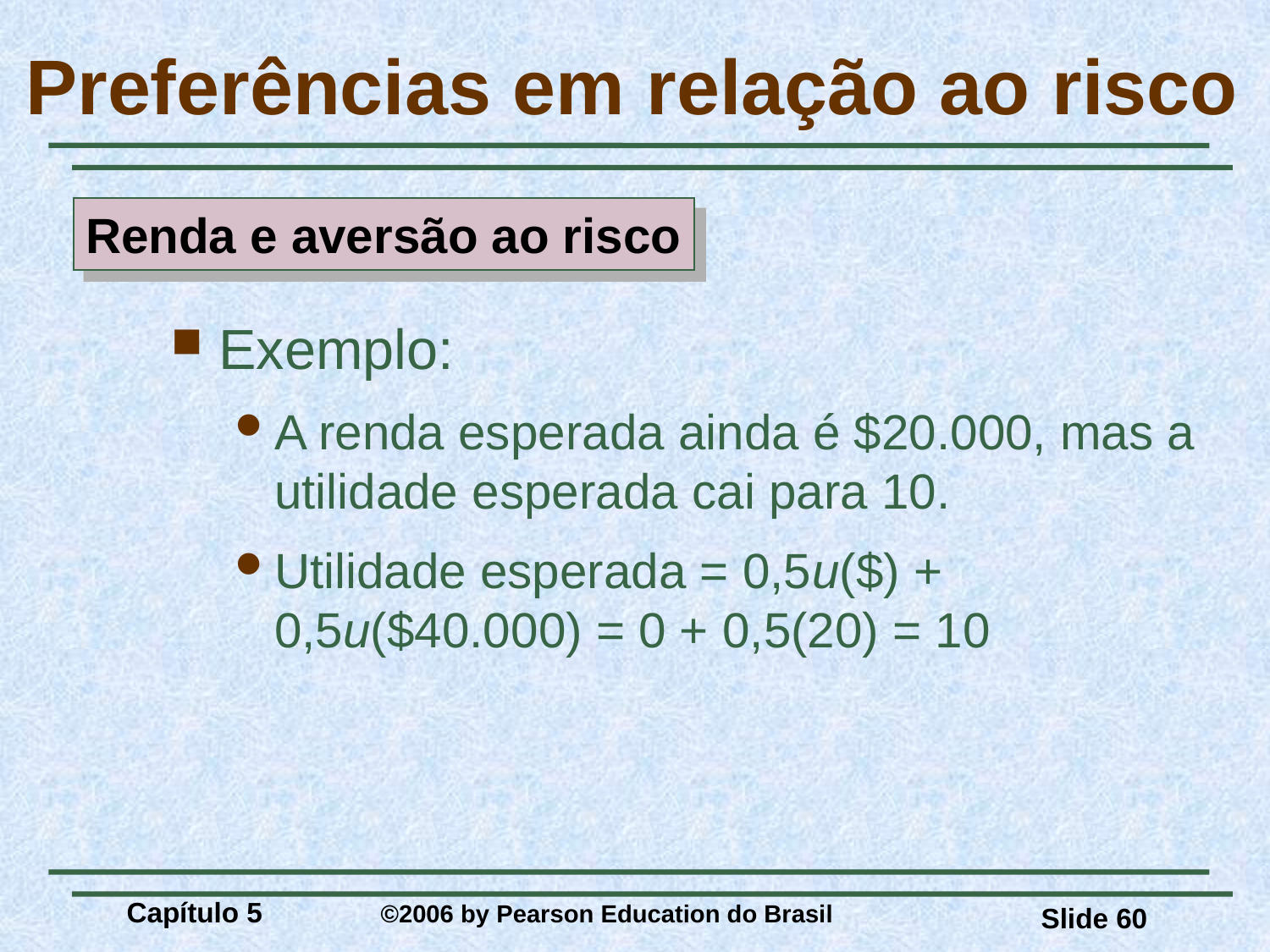

# Preferências em relação ao risco
Renda e aversão ao risco
Exemplo:
A renda esperada ainda é $20.000, mas a utilidade esperada cai para 10.
Utilidade esperada = 0,5u($) + 0,5u($40.000) = 0 + 0,5(20) = 10

Capítulo 5 	©2006 by Pearson Education do Brasil
Slide 60